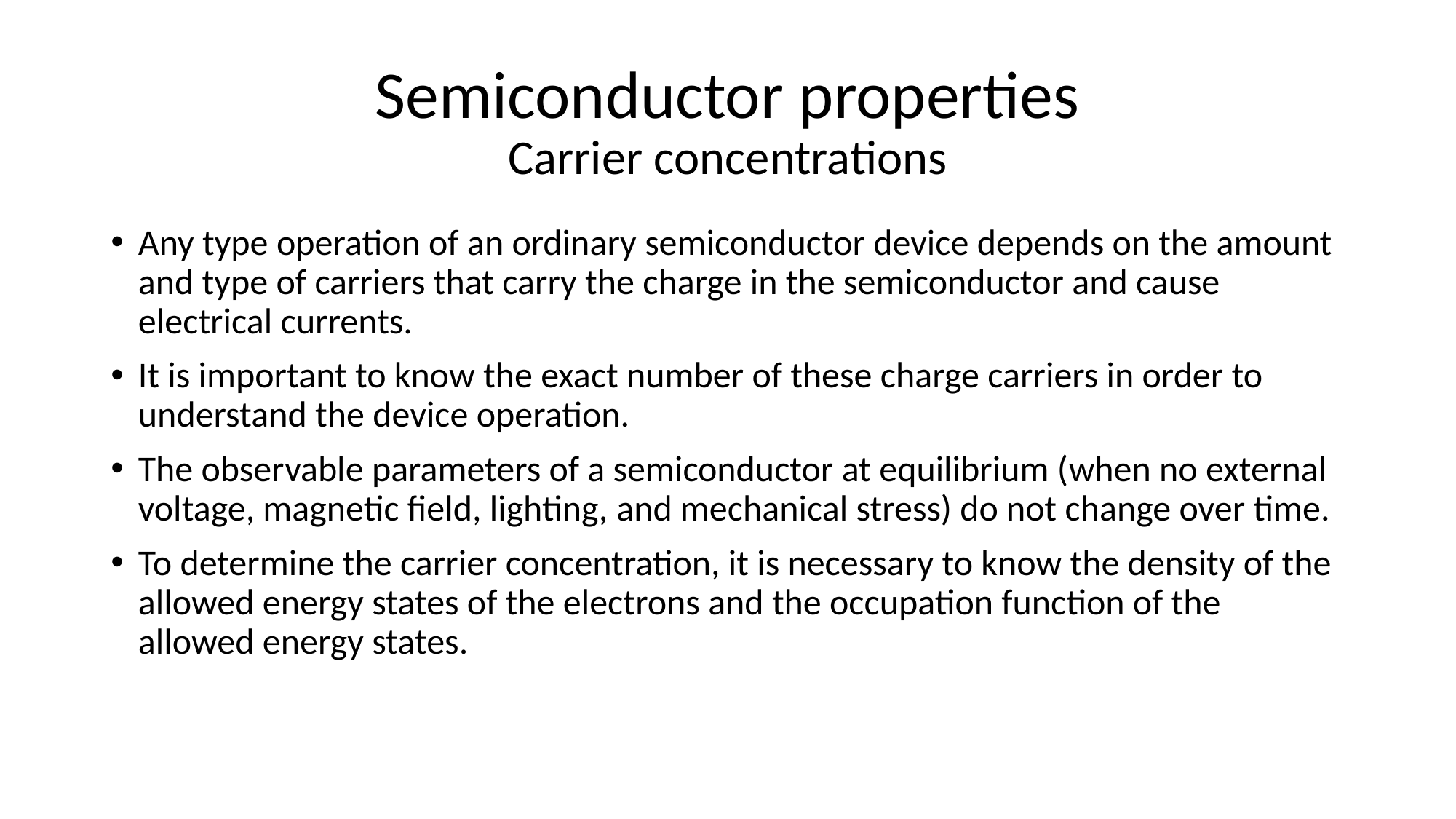

# Semiconductor properties Carrier concentrations
Any type operation of an ordinary semiconductor device depends on the amount and type of carriers that carry the charge in the semiconductor and cause electrical currents.
It is important to know the exact number of these charge carriers in order to understand the device operation.
The observable parameters of a semiconductor at equilibrium (when no external voltage, magnetic field, lighting, and mechanical stress) do not change over time.
To determine the carrier concentration, it is necessary to know the density of the allowed energy states of the electrons and the occupation function of the allowed energy states.